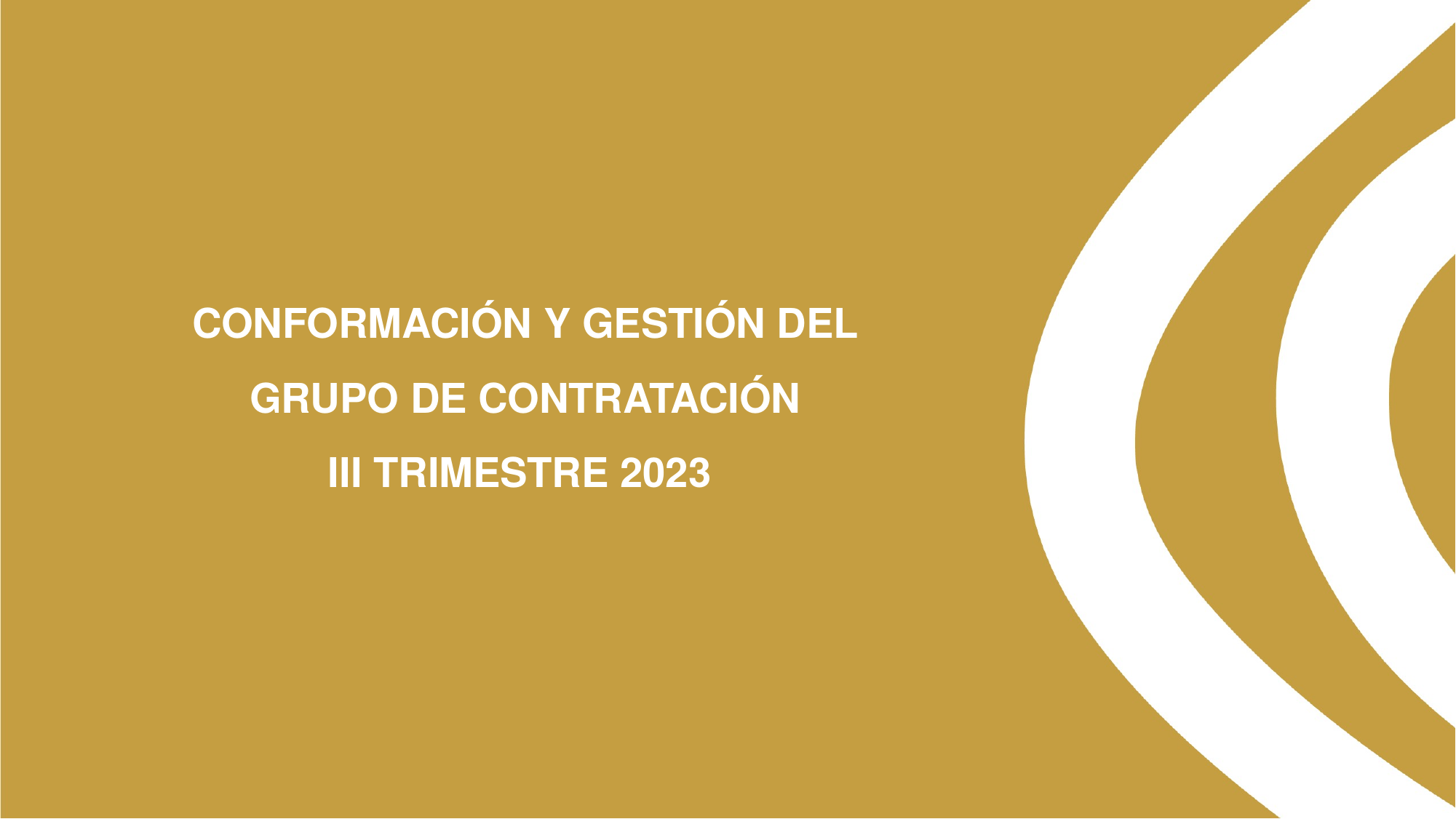

# CONFORMACIÓN Y GESTIÓN DEL GRUPO DE CONTRATACIÓN III TRIMESTRE 2023